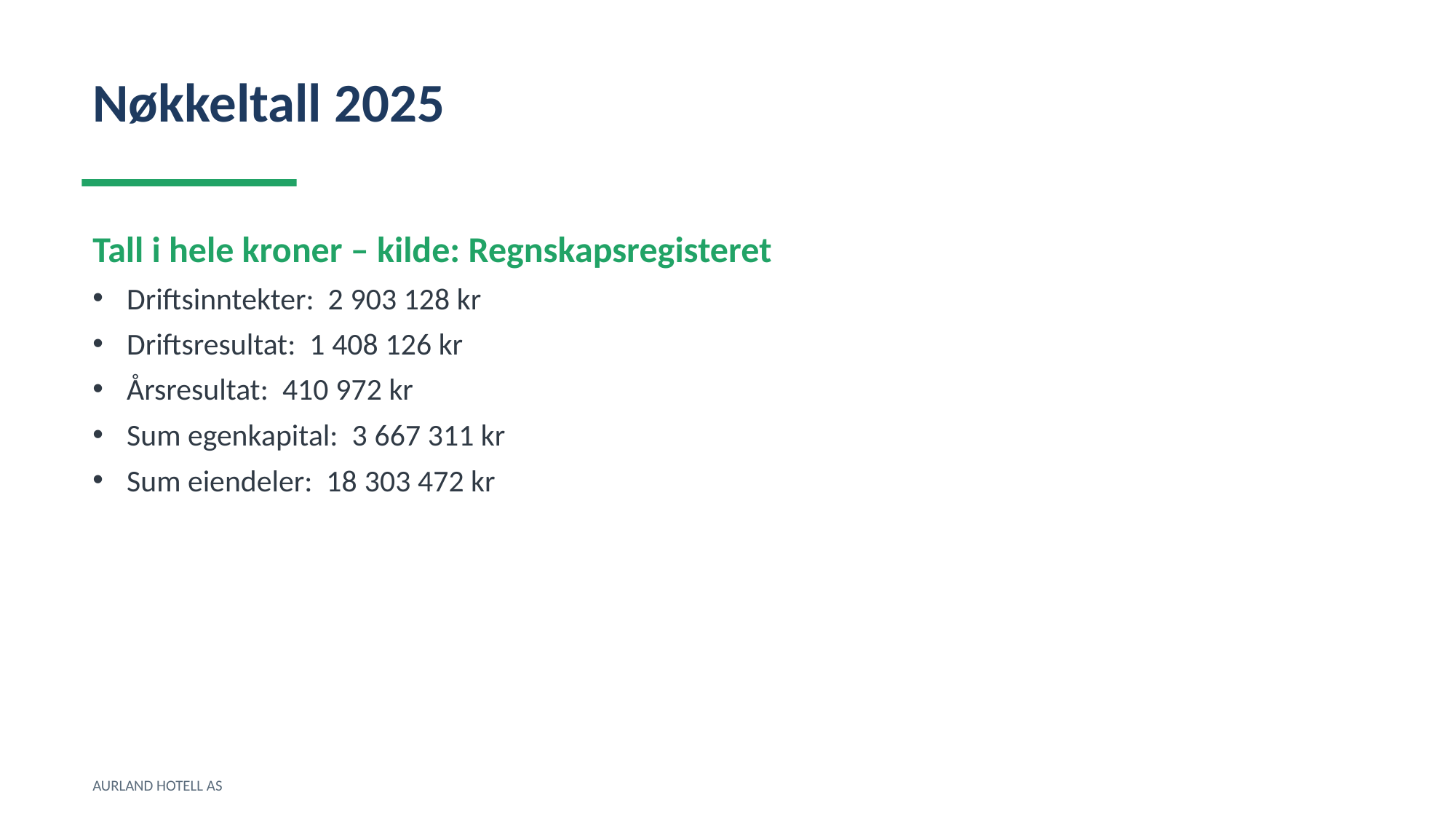

Nøkkeltall 2025

Tall i hele kroner – kilde: Regnskapsregisteret
Driftsinntekter:  2 903 128 kr
Driftsresultat:  1 408 126 kr
Årsresultat:  410 972 kr
Sum egenkapital:  3 667 311 kr
Sum eiendeler:  18 303 472 kr
AURLAND HOTELL AS